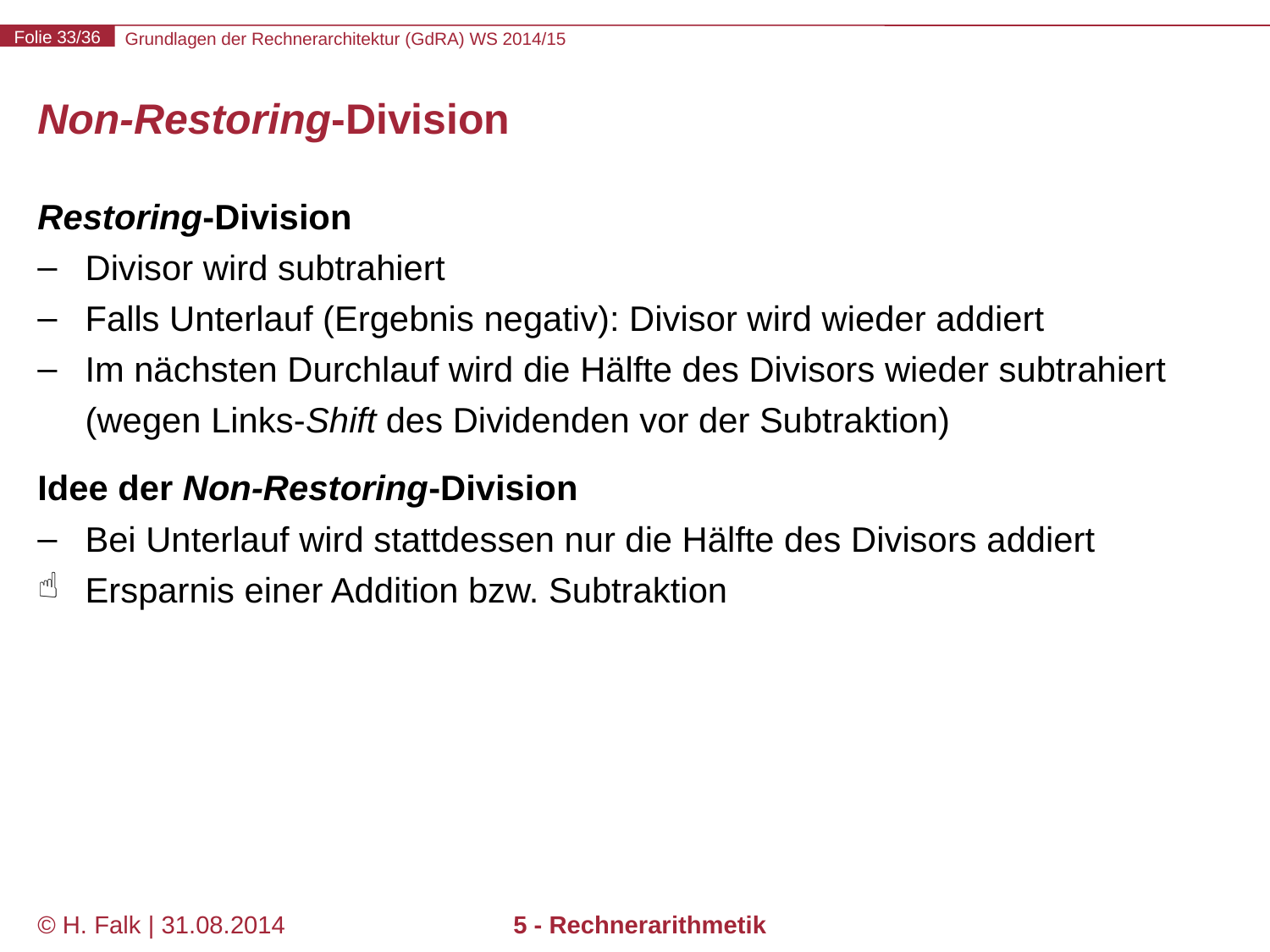

# Non-Restoring-Division
Restoring-Division
Divisor wird subtrahiert
Falls Unterlauf (Ergebnis negativ): Divisor wird wieder addiert
Im nächsten Durchlauf wird die Hälfte des Divisors wieder subtrahiert
(wegen Links-Shift des Dividenden vor der Subtraktion)

Idee der Non-Restoring-Division
Bei Unterlauf wird stattdessen nur die Hälfte des Divisors addiert
Ersparnis einer Addition bzw. Subtraktion
© H. Falk | 31.08.2014
5 - Rechnerarithmetik